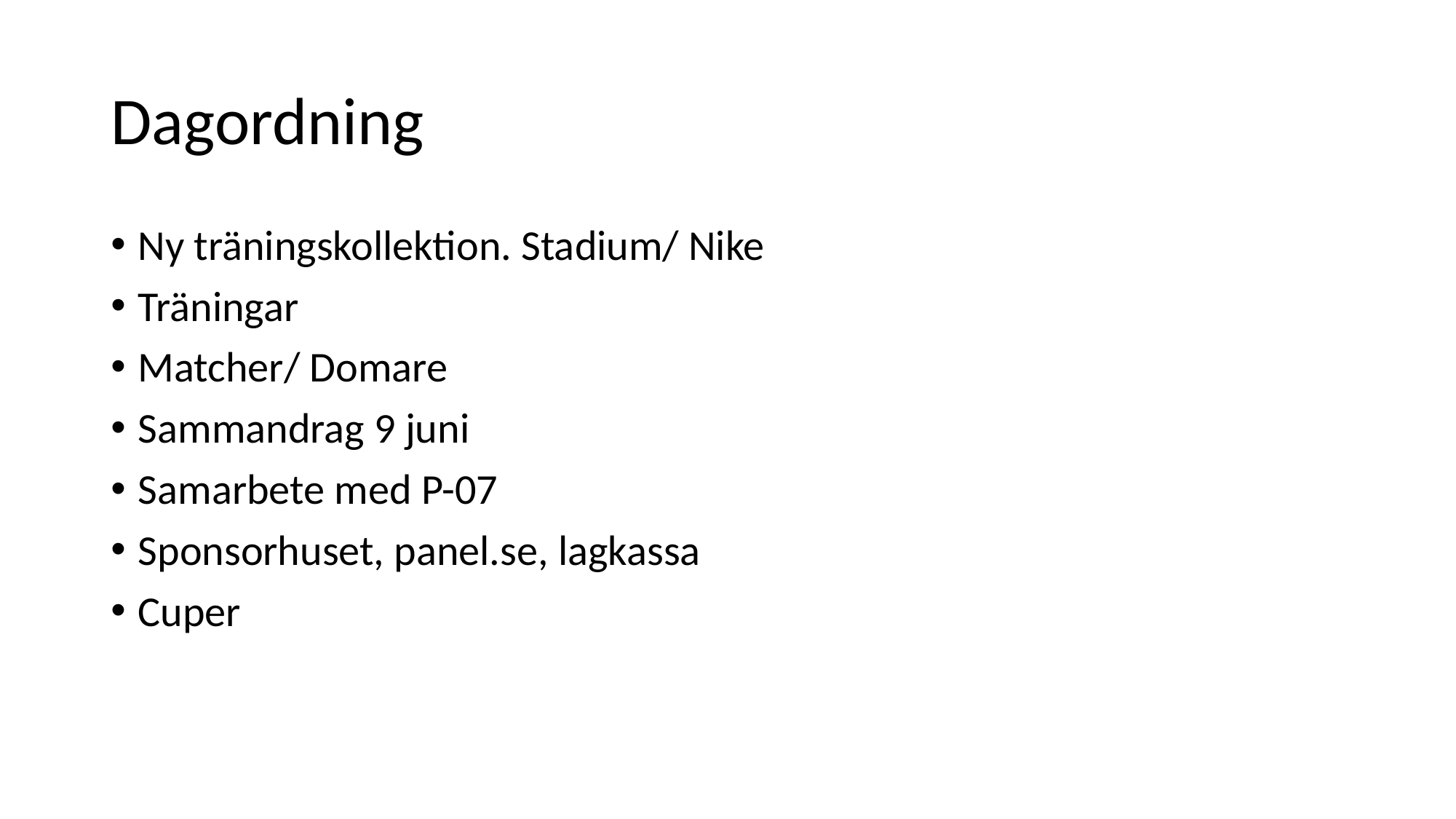

# Dagordning
Ny träningskollektion. Stadium/ Nike
Träningar
Matcher/ Domare
Sammandrag 9 juni
Samarbete med P-07
Sponsorhuset, panel.se, lagkassa
Cuper